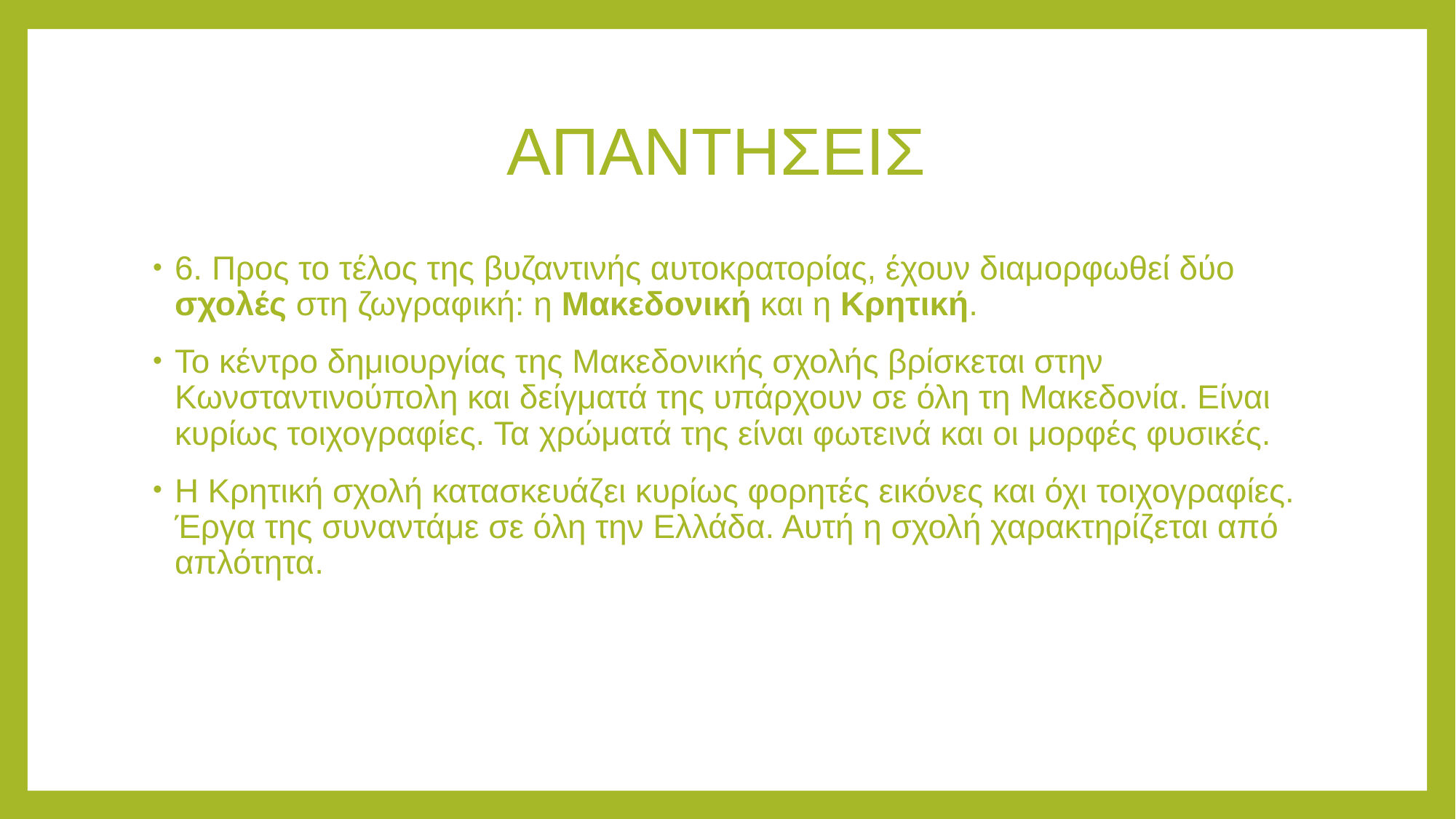

# ΑΠΑΝΤΗΣΕΙΣ
6. Προς το τέλος της βυζαντινής αυτοκρατορίας, έχουν διαμορφωθεί δύο σχολές στη ζωγραφική: η Μακεδονική και η Κρητική.
Το κέντρο δημιουργίας της Μακεδονικής σχολής βρίσκεται στην Κωνσταντινούπολη και δείγματά της υπάρχουν σε όλη τη Μακεδονία. Είναι κυρίως τοιχογραφίες. Τα χρώματά της είναι φωτεινά και οι μορφές φυσικές.
Η Κρητική σχολή κατασκευάζει κυρίως φορητές εικόνες και όχι τοιχογραφίες. Έργα της συναντάμε σε όλη την Ελλάδα. Αυτή η σχολή χαρακτηρίζεται από απλότητα.